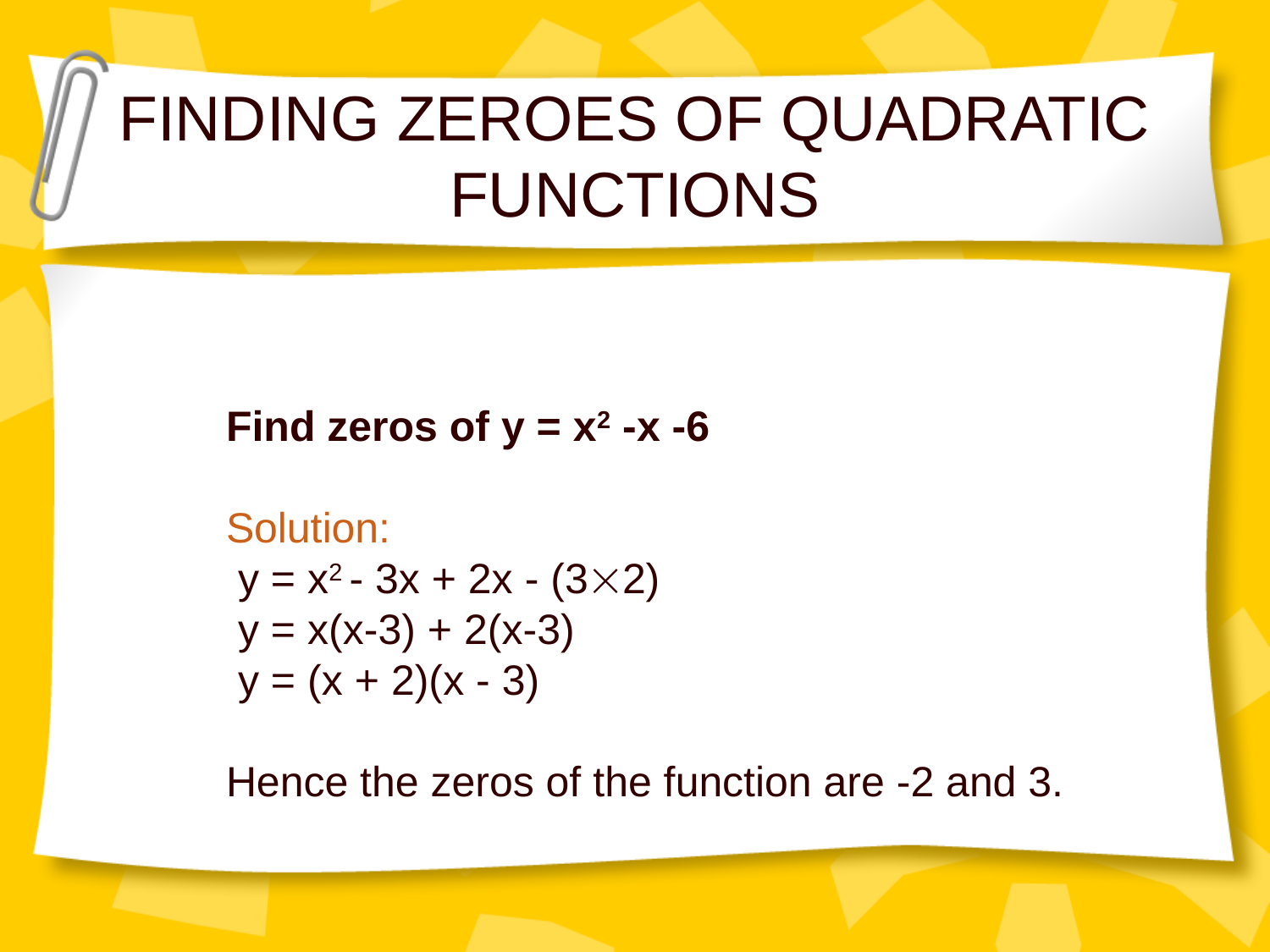

# FINDING ZEROES OF QUADRATIC FUNCTIONS
Find zeros of y = x2 -x -6

Solution:
 y = x2 - 3x + 2x - (3×2)
 y = x(x-3) + 2(x-3)
 y = (x + 2)(x - 3)

Hence the zeros of the function are -2 and 3.